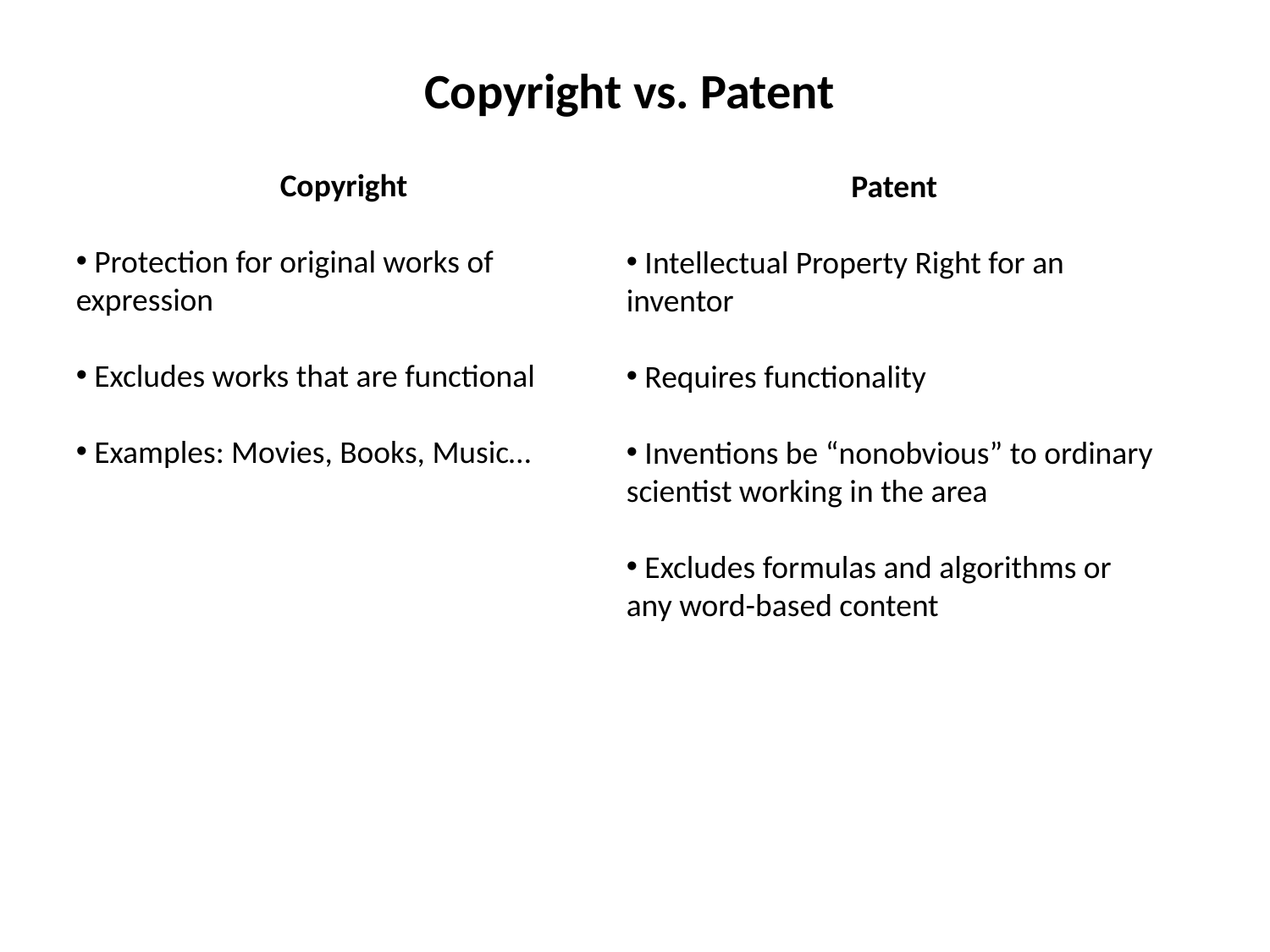

Copyright vs. Patent
Copyright

 Protection for original works of expression

 Excludes works that are functional

 Examples: Movies, Books, Music…
Patent

 Intellectual Property Right for an inventor

 Requires functionality

 Inventions be “nonobvious” to ordinary scientist working in the area

 Excludes formulas and algorithms or any word-based content